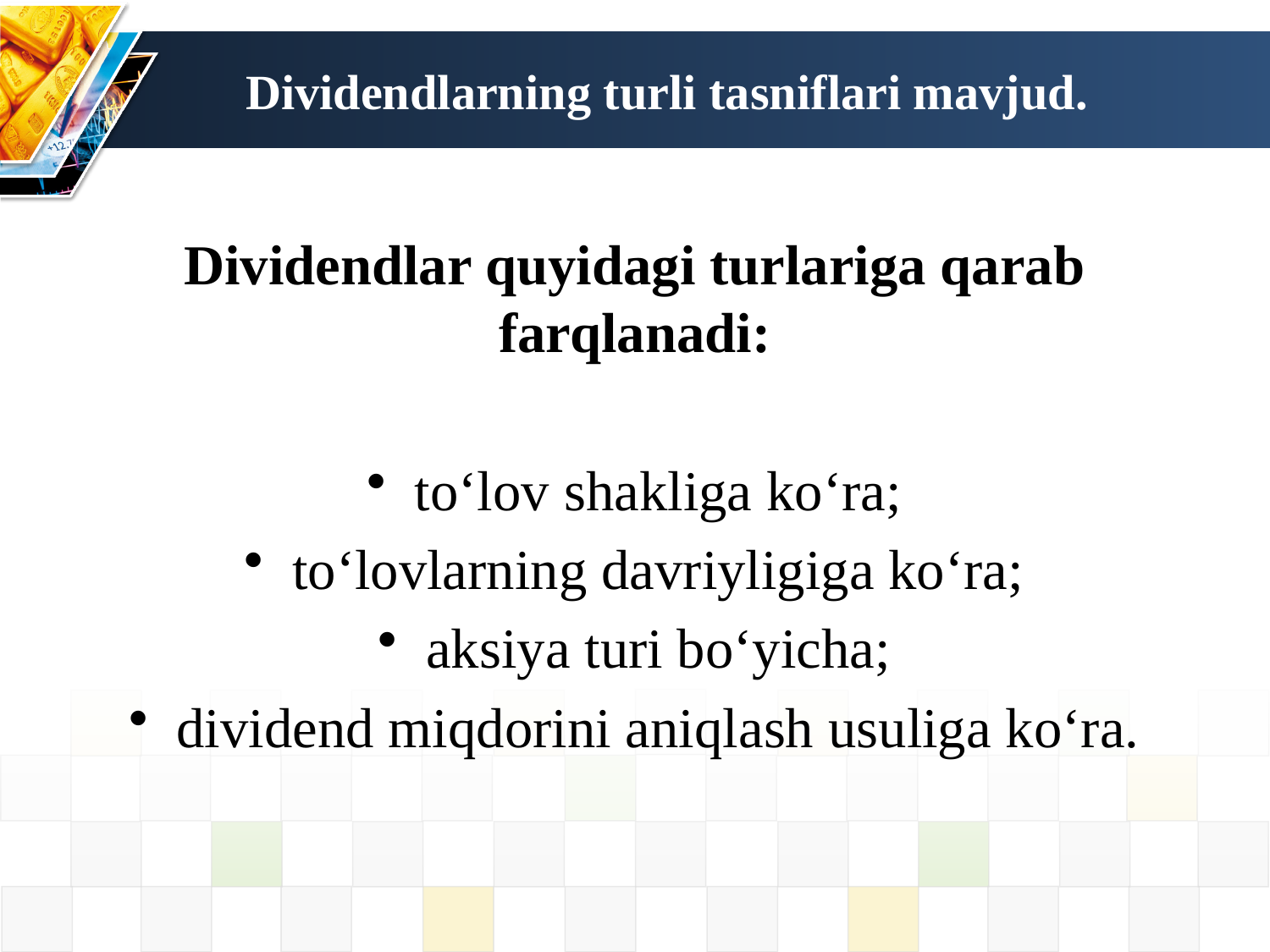

# Dividendlarning turli tasniflari mavjud.
Dividendlar quyidagi turlariga qarab farqlanadi:

to‘lov shakliga ko‘ra;
to‘lovlarning davriyligiga ko‘ra;
aksiya turi bo‘yicha;
dividend miqdorini aniqlash usuliga ko‘ra.